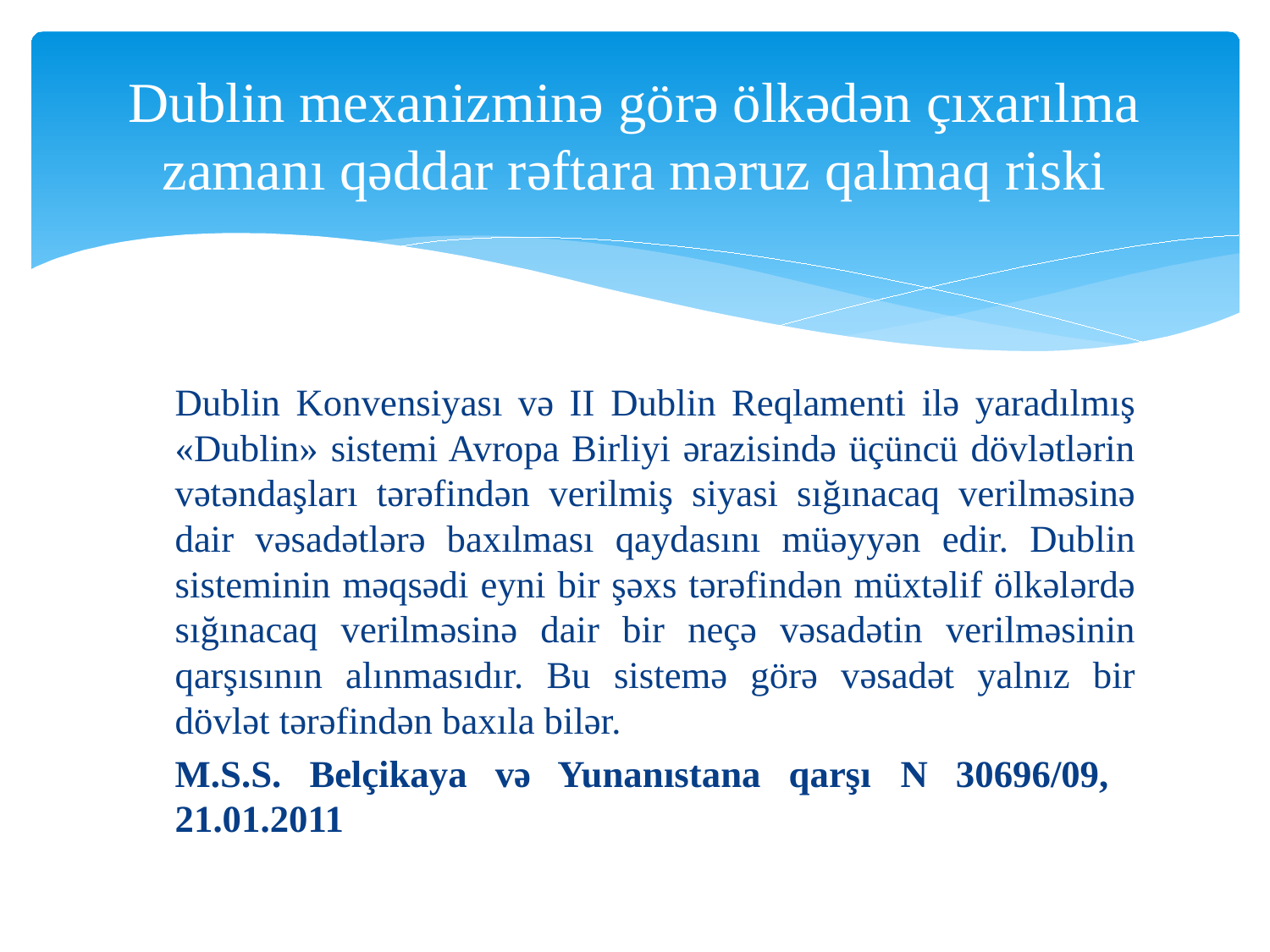

# Dublin mexanizminə görə ölkədən çıxarılma zamanı qəddar rəftara məruz qalmaq riski
	Dublin Konvensiyası və II Dublin Reqlamenti ilə yaradılmış «Dublin» sistemi Avropa Birliyi ərazisində üçüncü dövlətlərin vətəndaşları tərəfindən verilmiş siyasi sığınacaq verilməsinə dair vəsadətlərə baxılması qaydasını müəyyən edir. Dublin sisteminin məqsədi eyni bir şəxs tərəfindən müxtəlif ölkələrdə sığınacaq verilməsinə dair bir neçə vəsadətin verilməsinin qarşısının alınmasıdır. Bu sistemə görə vəsadət yalnız bir dövlət tərəfindən baxıla bilər.
	M.S.S. Belçikaya və Yunanıstana qarşı N 30696/09,  21.01.2011